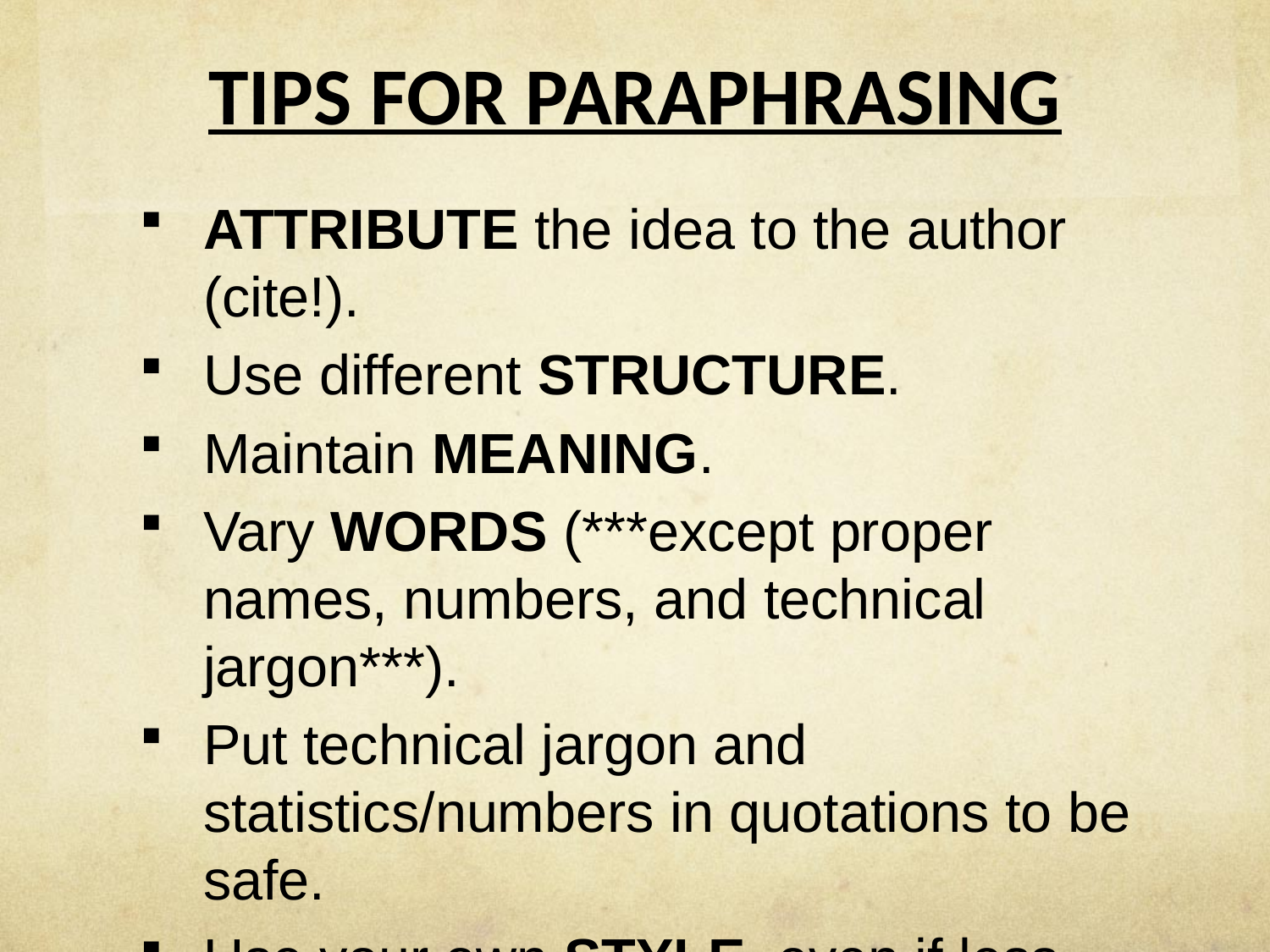

# TIPS FOR PARAPHRASING
ATTRIBUTE the idea to the author (cite!).
Use different STRUCTURE.
Maintain MEANING.
Vary WORDS (***except proper names, numbers, and technical jargon***).
Put technical jargon and statistics/numbers in quotations to be safe.
Use your own STYLE, even if less perfect.